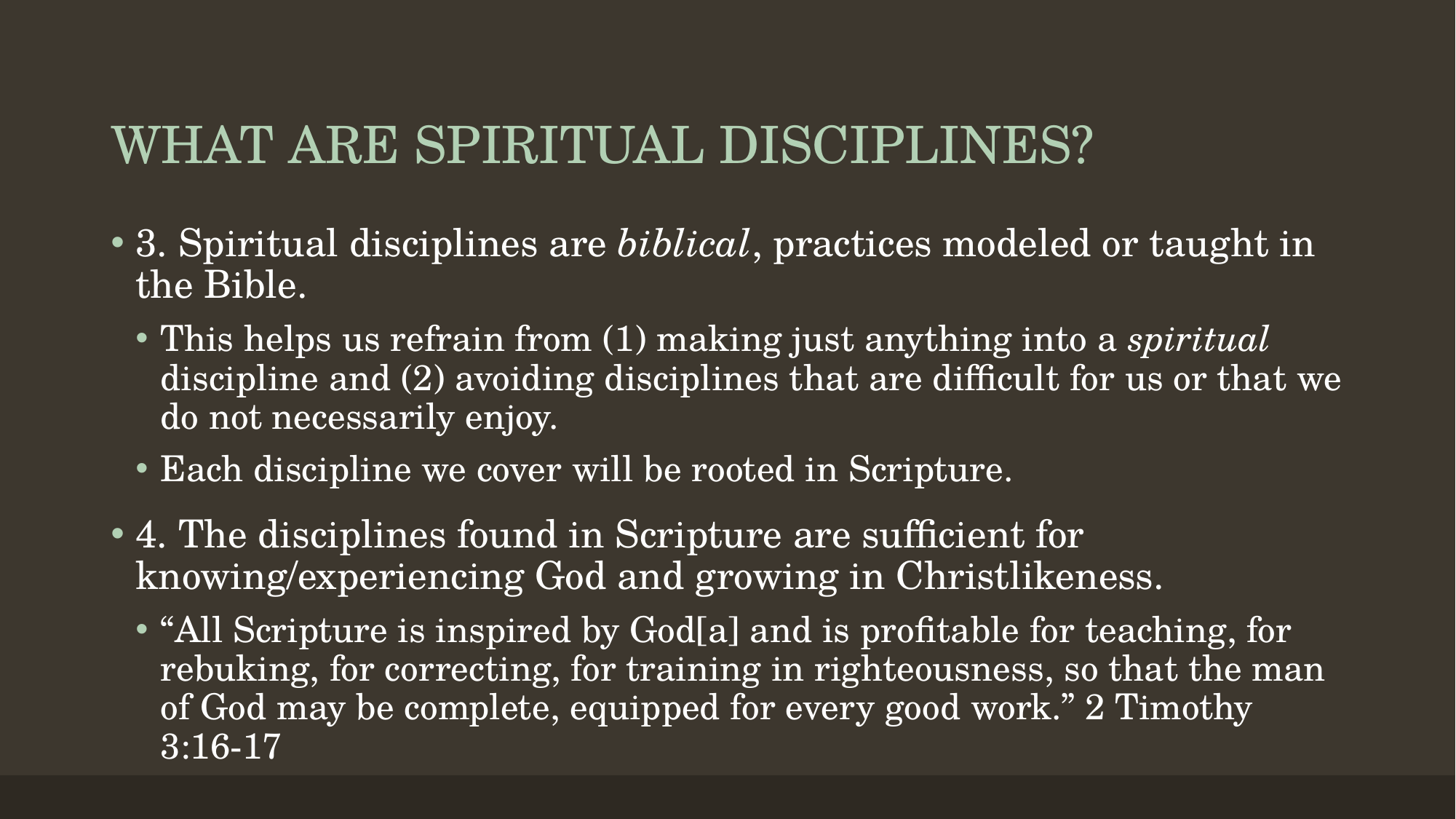

# WHAT ARE SPIRITUAL DISCIPLINES?
3. Spiritual disciplines are biblical, practices modeled or taught in the Bible.
This helps us refrain from (1) making just anything into a spiritual discipline and (2) avoiding disciplines that are difficult for us or that we do not necessarily enjoy.
Each discipline we cover will be rooted in Scripture.
4. The disciplines found in Scripture are sufficient for knowing/experiencing God and growing in Christlikeness.
“All Scripture is inspired by God[a] and is profitable for teaching, for rebuking, for correcting, for training in righteousness, so that the man of God may be complete, equipped for every good work.” 2 Timothy 3:16-17